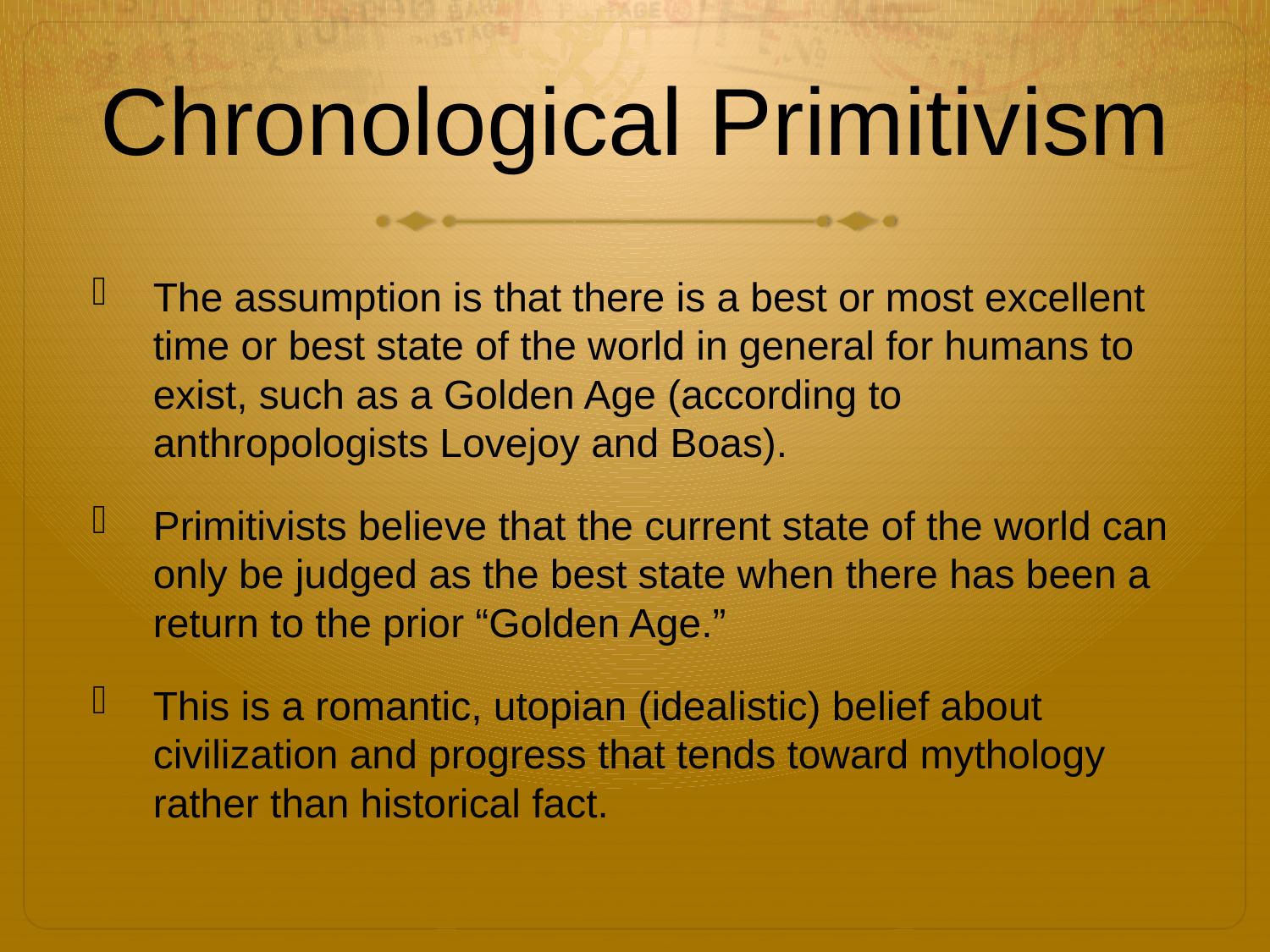

# Chronological Primitivism
The assumption is that there is a best or most excellent time or best state of the world in general for humans to exist, such as a Golden Age (according to anthropologists Lovejoy and Boas).
Primitivists believe that the current state of the world can only be judged as the best state when there has been a return to the prior “Golden Age.”
This is a romantic, utopian (idealistic) belief about civilization and progress that tends toward mythology rather than historical fact.